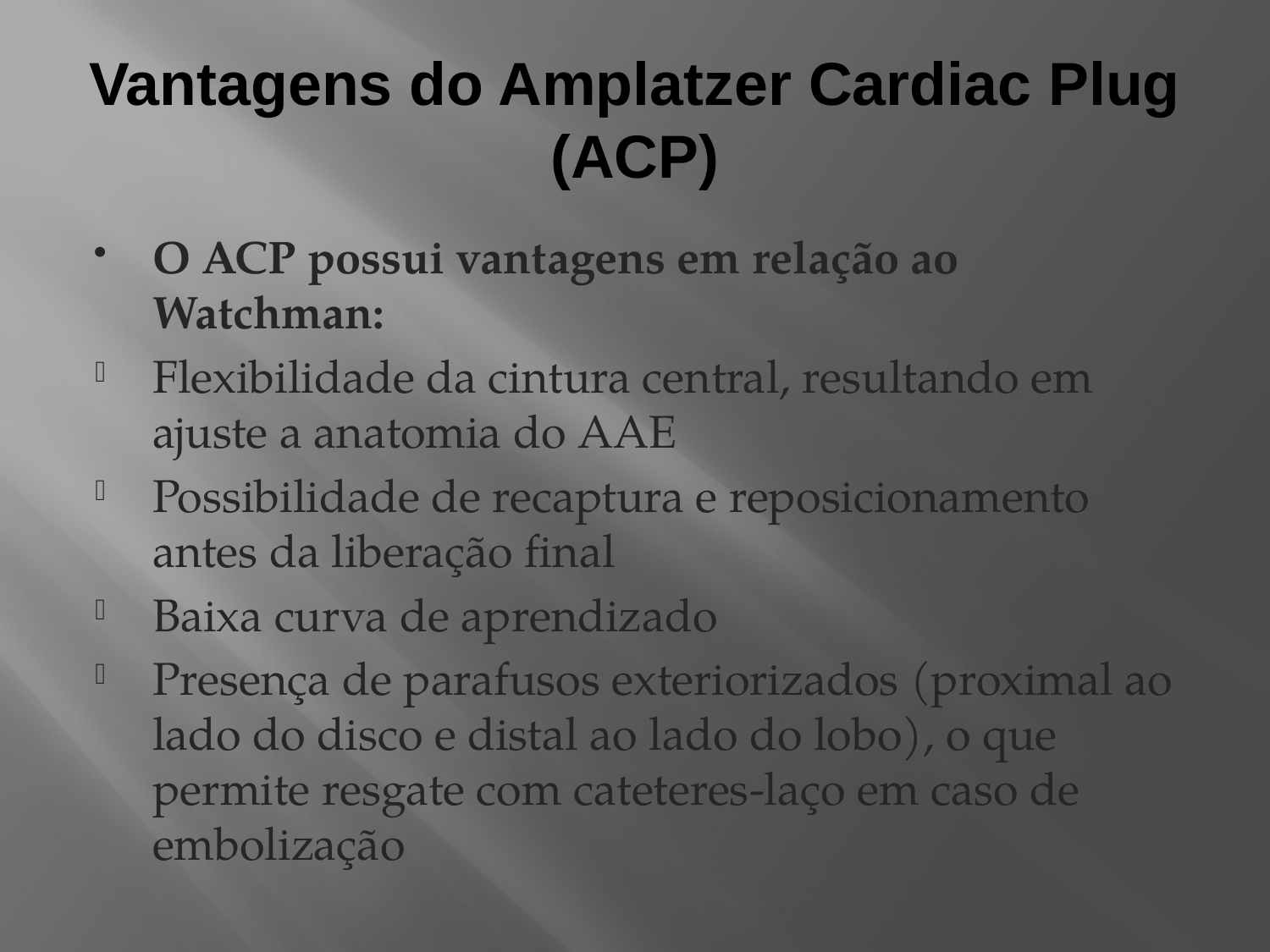

# Vantagens do Amplatzer Cardiac Plug (ACP)
O ACP possui vantagens em relação ao Watchman:
Flexibilidade da cintura central, resultando em ajuste a anatomia do AAE
Possibilidade de recaptura e reposicionamento antes da liberação final
Baixa curva de aprendizado
Presença de parafusos exteriorizados (proximal ao lado do disco e distal ao lado do lobo), o que permite resgate com cateteres-laço em caso de embolização